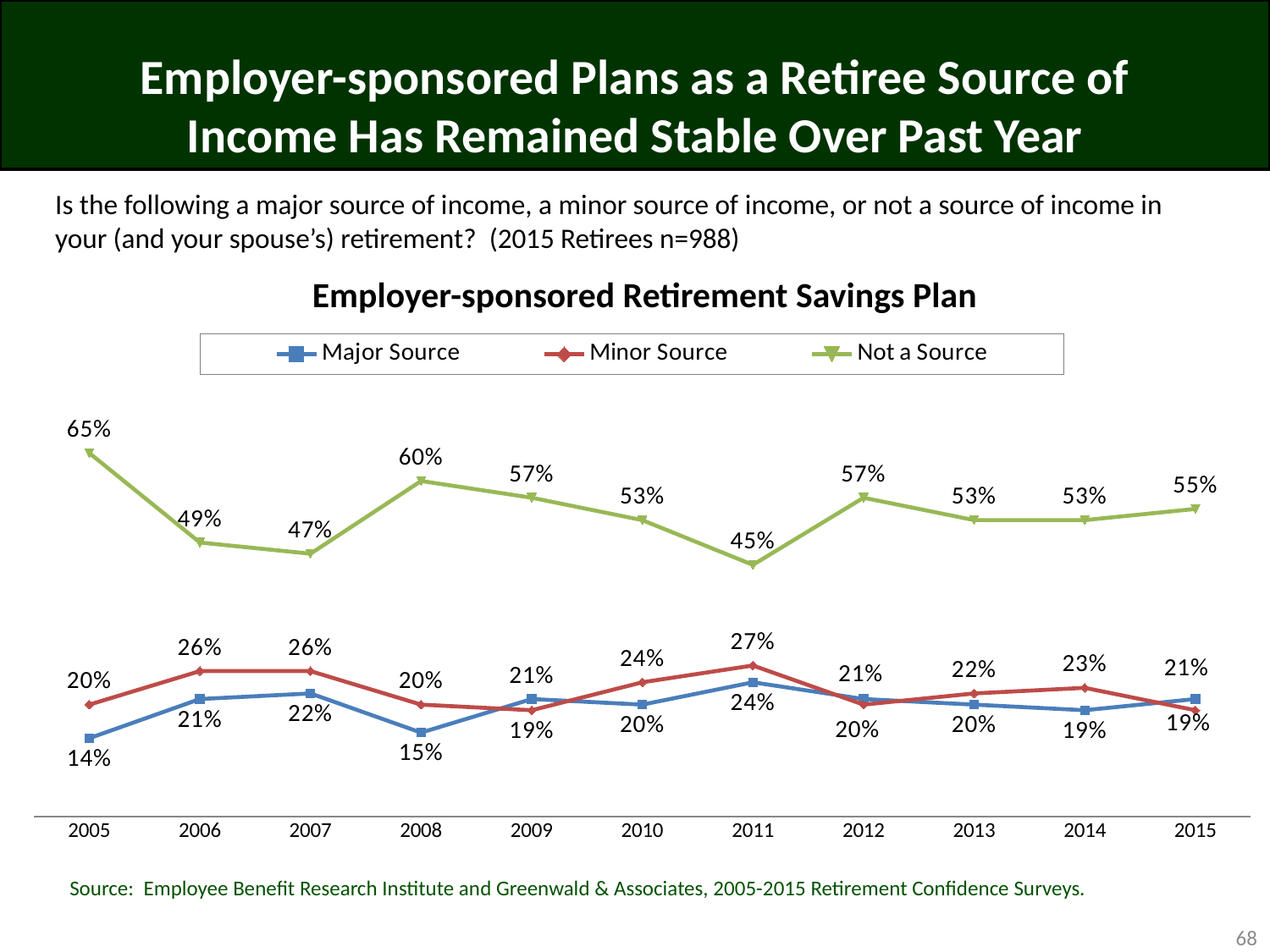

# Employer-sponsored Plans as a Retiree Source of Income Has Remained Stable Over Past Year
Is the following a major source of income, a minor source of income, or not a source of income in your (and your spouse’s) retirement?  (2015 Retirees n=988)
Employer-sponsored Retirement Savings Plan

### Chart

| Category | Major Source | Minor Source | Not a Source |
|---|---|---|---|
| 2005 | 0.14 | 0.2 | 0.65 |
| 2006 | 0.21 | 0.26 | 0.49 |
| 2007 | 0.22 | 0.26 | 0.47 |
| 2008 | 0.15 | 0.2 | 0.6 |
| 2009 | 0.21 | 0.19 | 0.57 |
| 2010 | 0.2 | 0.24 | 0.53 |
| 2011 | 0.24 | 0.27 | 0.45 |
| 2012 | 0.21 | 0.2 | 0.57 |
| 2013 | 0.2 | 0.22 | 0.53 |
| 2014 | 0.19 | 0.23 | 0.53 |
| 2015 | 0.21 | 0.19 | 0.55 |
Source:  Employee Benefit Research Institute and Greenwald & Associates, 2005-2015 Retirement Confidence Surveys.
68